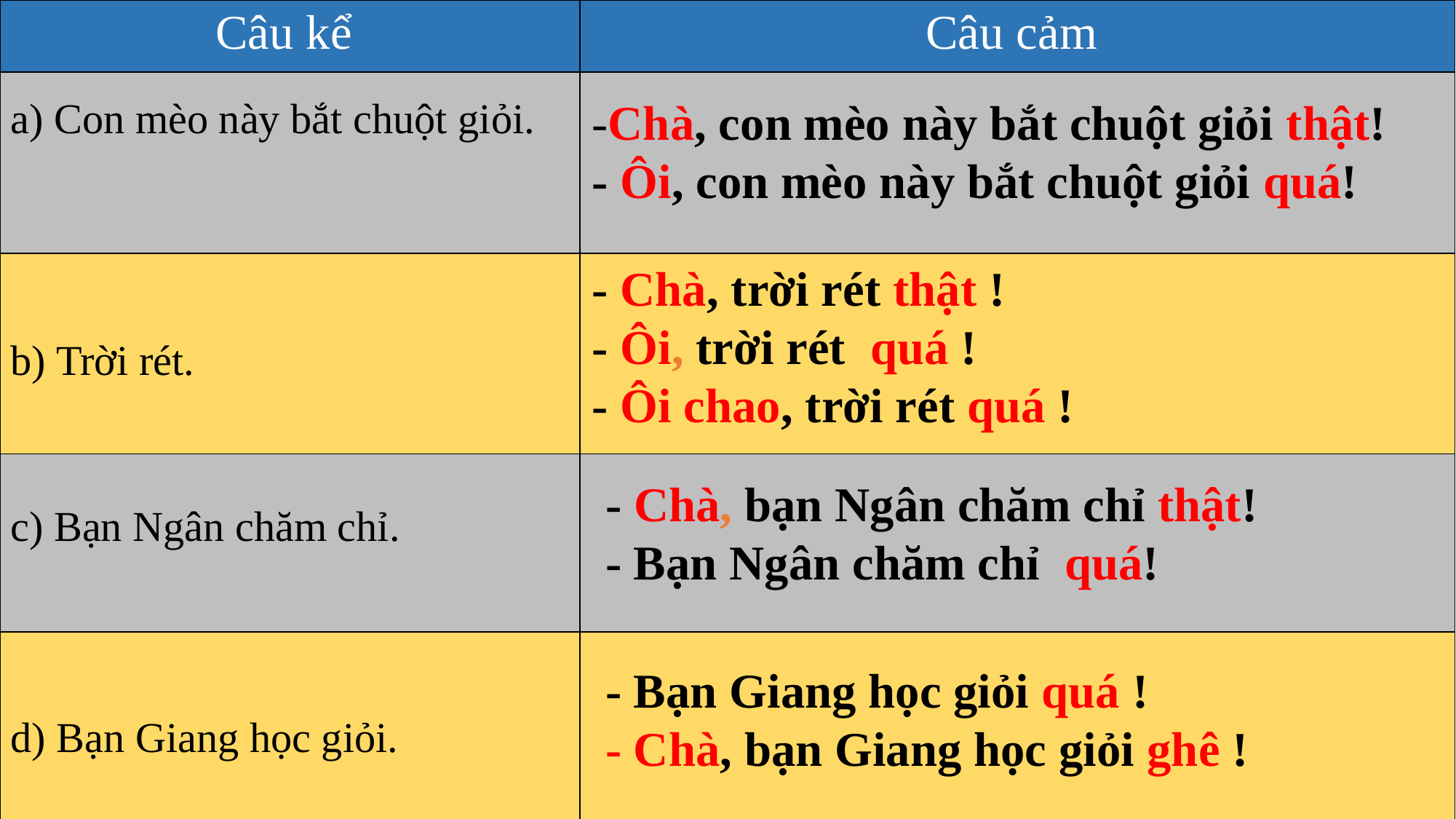

| Câu kể | Câu cảm |
| --- | --- |
|  |  |
|  |  |
|  |  |
|  |  |
a) Con mèo này bắt chuột giỏi.
-Chà, con mèo này bắt chuột giỏi thật!
- Ôi, con mèo này bắt chuột giỏi quá!
- Chà, trời rét thật !
- Ôi, trời rét  quá !
- Ôi chao, trời rét quá !
b) Trời rét.
- Chà, bạn Ngân chăm chỉ thật!
- Bạn Ngân chăm chỉ  quá!
c) Bạn Ngân chăm chỉ.
- Bạn Giang học giỏi quá !
- Chà, bạn Giang học giỏi ghê !
d) Bạn Giang học giỏi.